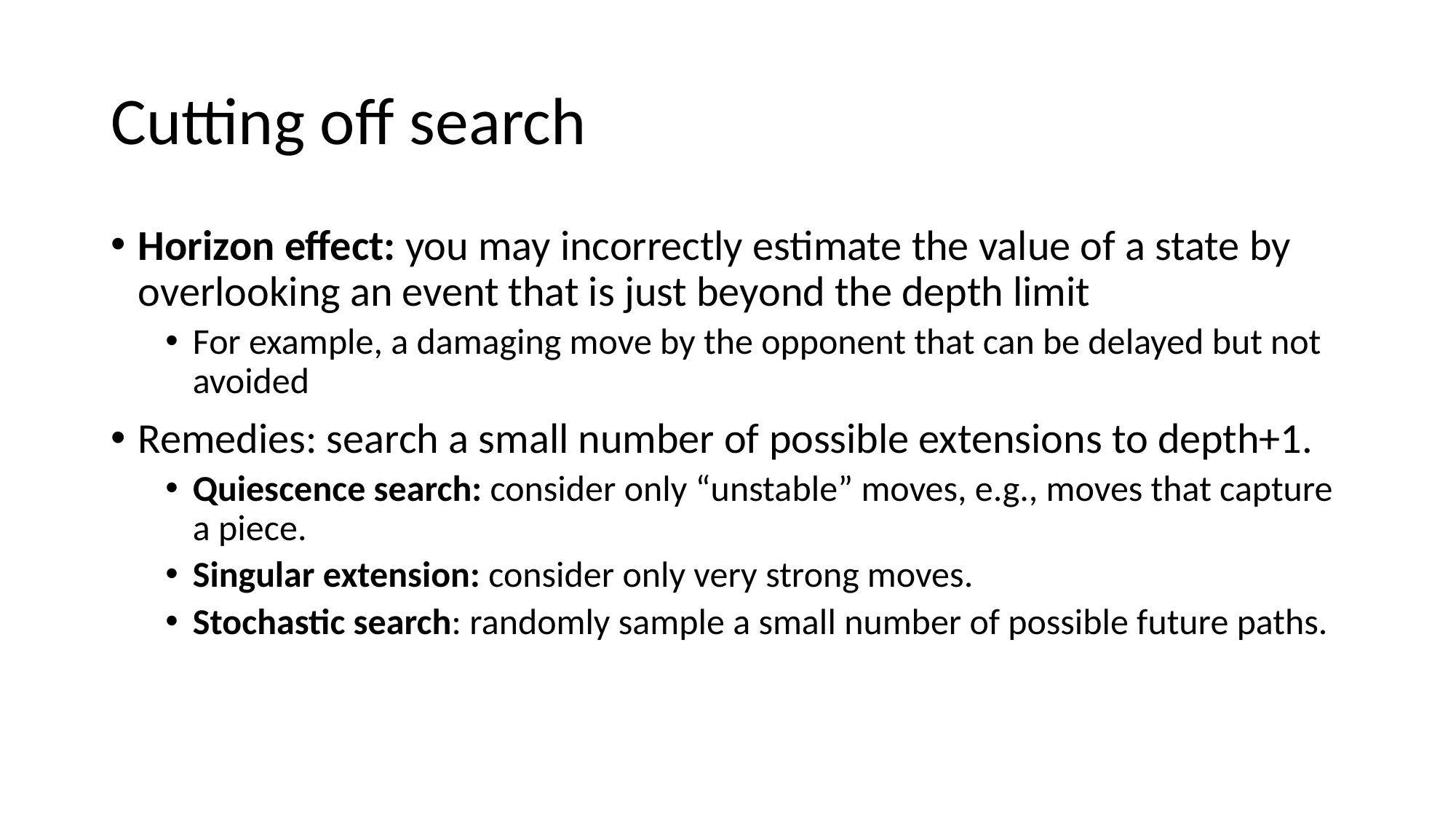

# Cutting off search
Horizon effect: you may incorrectly estimate the value of a state by overlooking an event that is just beyond the depth limit
For example, a damaging move by the opponent that can be delayed but not avoided
Remedies: search a small number of possible extensions to depth+1.
Quiescence search: consider only “unstable” moves, e.g., moves that capture a piece.
Singular extension: consider only very strong moves.
Stochastic search: randomly sample a small number of possible future paths.